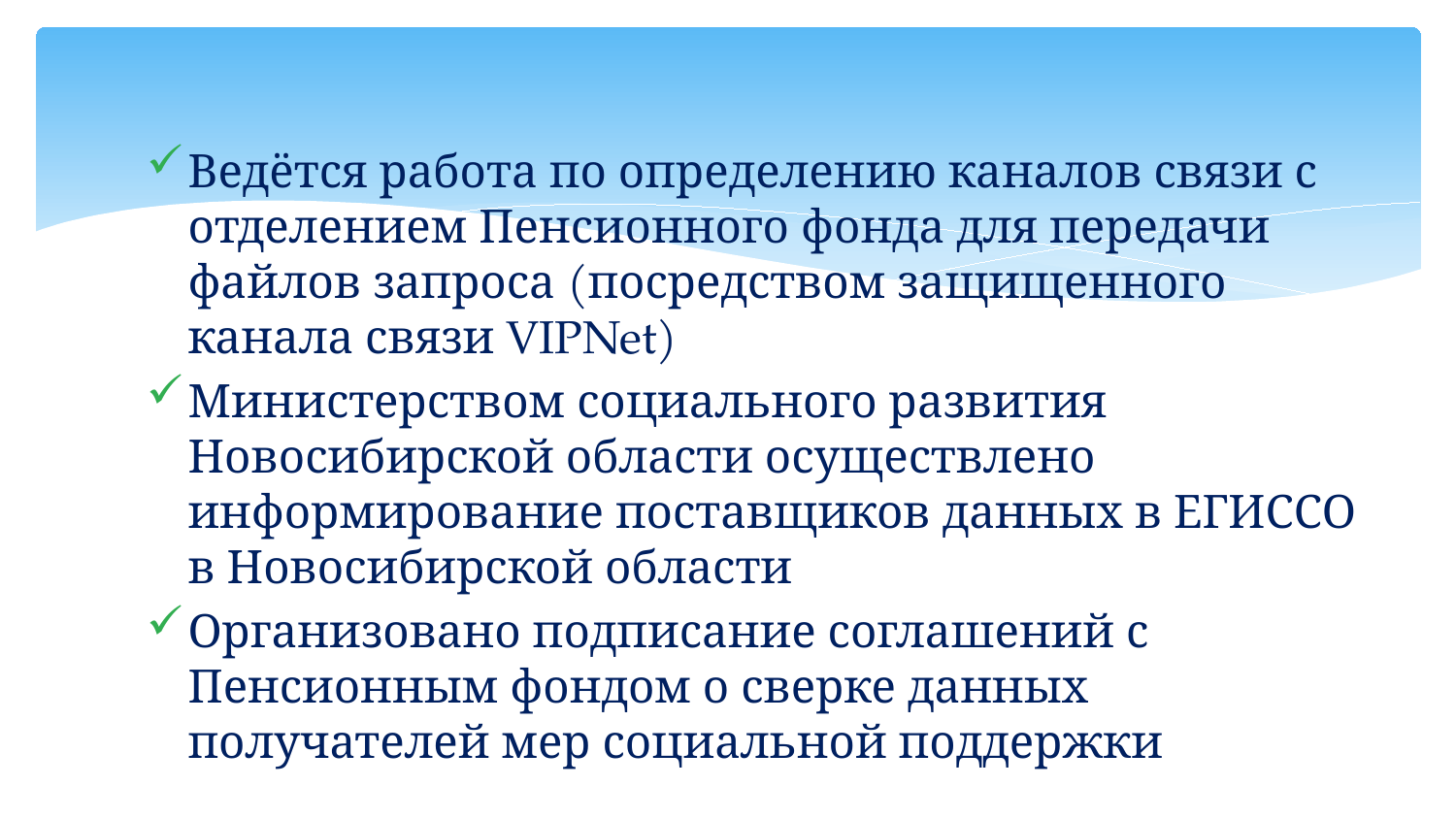

Ведётся работа по определению каналов связи с отделением Пенсионного фонда для передачи файлов запроса (посредством защищенного канала связи VIPNet)
Министерством социального развития Новосибирской области осуществлено информирование поставщиков данных в ЕГИССО в Новосибирской области
Организовано подписание соглашений с Пенсионным фондом о сверке данных получателей мер социальной поддержки